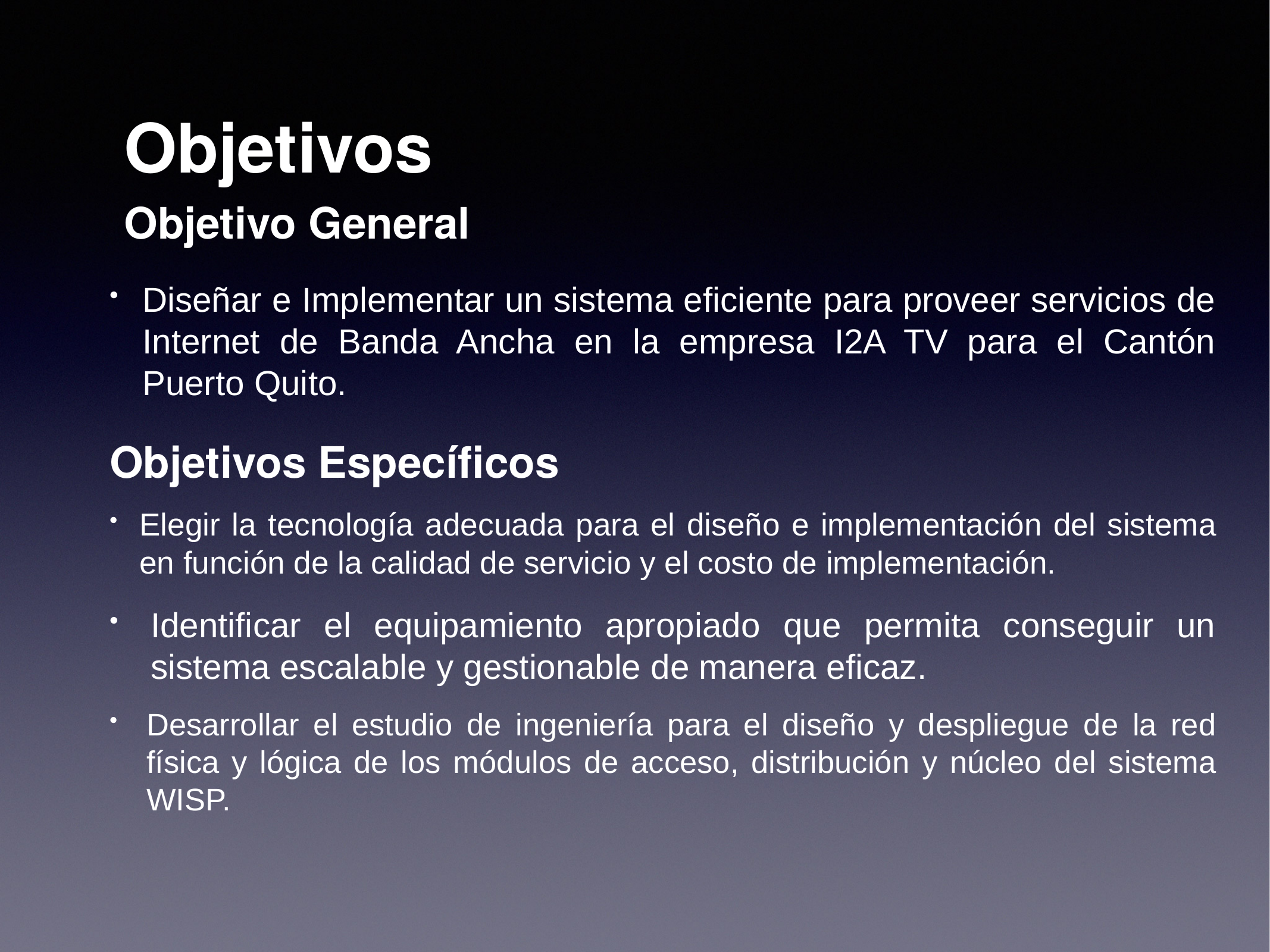

# Objetivos
Objetivo General
Diseñar e Implementar un sistema eficiente para proveer servicios de Internet de Banda Ancha en la empresa I2A TV para el Cantón Puerto Quito.
Objetivos Específicos
Elegir la tecnología adecuada para el diseño e implementación del sistema en función de la calidad de servicio y el costo de implementación.
Identificar el equipamiento apropiado que permita conseguir un sistema escalable y gestionable de manera eficaz.
Desarrollar el estudio de ingeniería para el diseño y despliegue de la red física y lógica de los módulos de acceso, distribución y núcleo del sistema WISP.
2